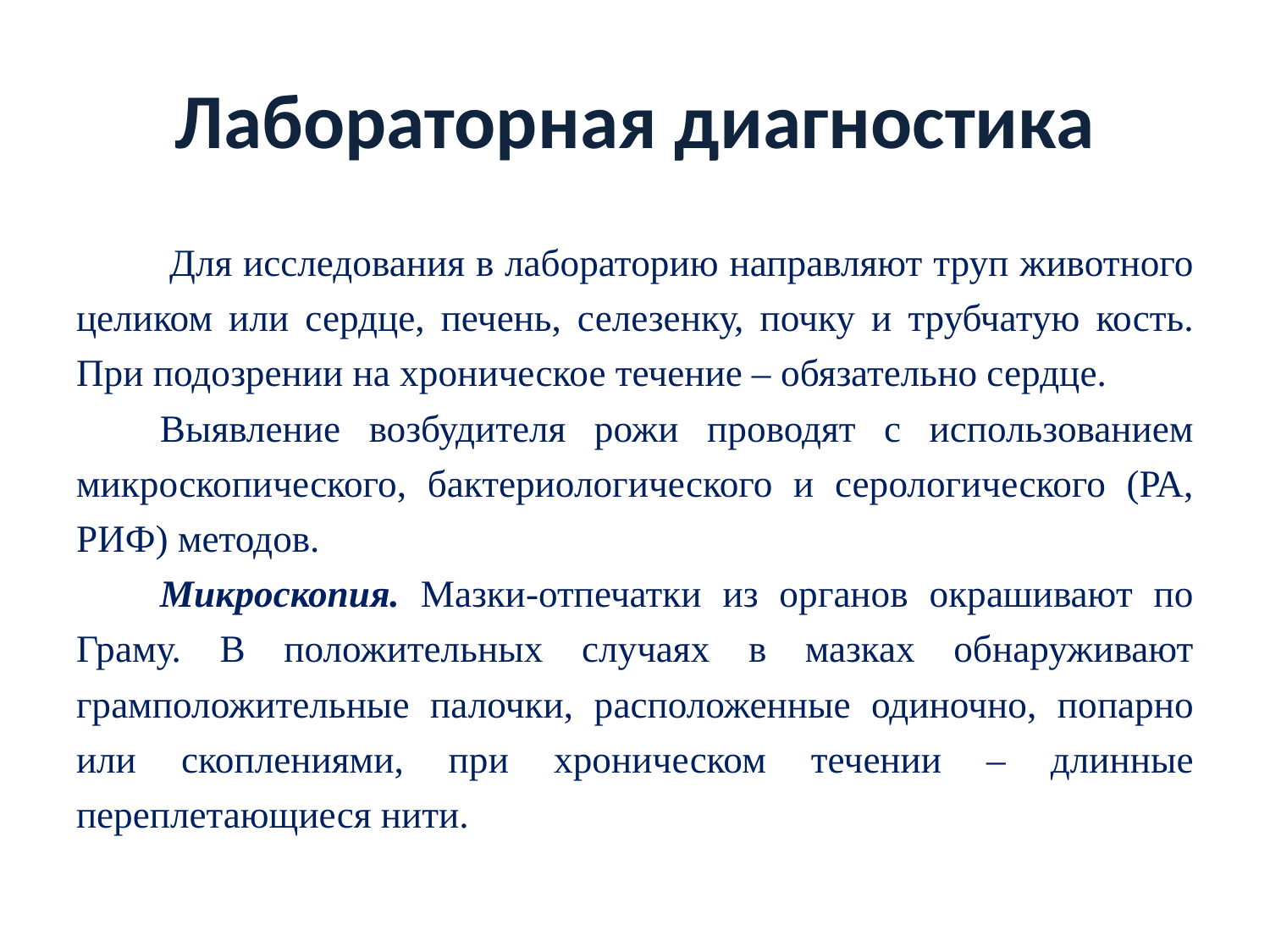

# Лабораторная диагностика
 Для исследования в лабораторию направляют труп животного целиком или сердце, печень, селезенку, почку и трубчатую кость. При подозрении на хроническое течение – обязательно сердце.
Выявление возбудителя рожи проводят с использованием микроскопического, бактериологического и серологического (РА, РИФ) методов.
Микроскопия. Мазки-отпечатки из органов окрашивают по Граму. В положительных случаях в мазках обнаруживают грамположительные палочки, расположенные одиночно, попарно или скоплениями, при хроническом течении – длинные переплетающиеся нити.